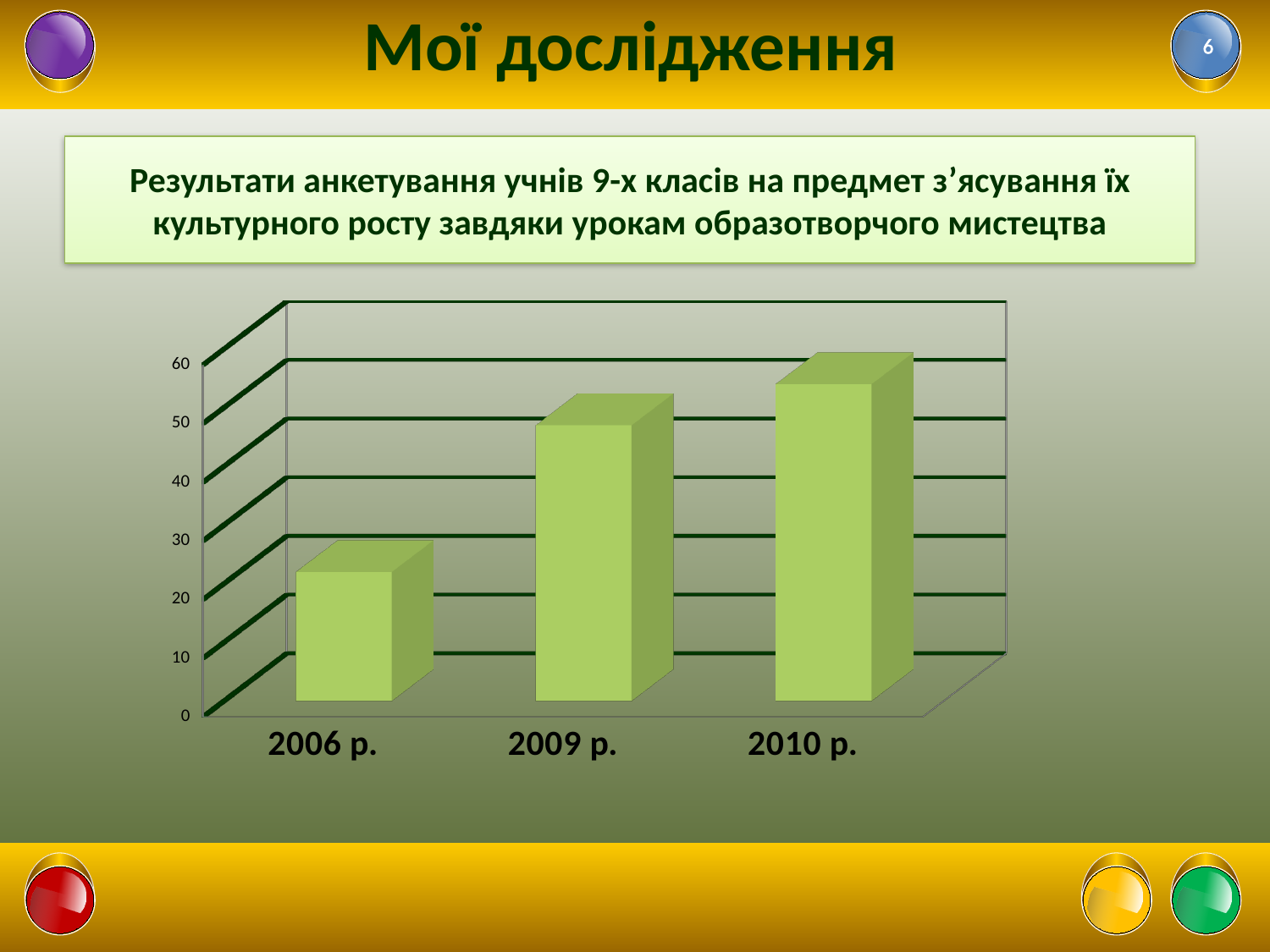

# Мої дослідження

6
Результати анкетування учнів 9-х класів на предмет з’ясування їх культурного росту завдяки урокам образотворчого мистецтва

[unsupported chart]